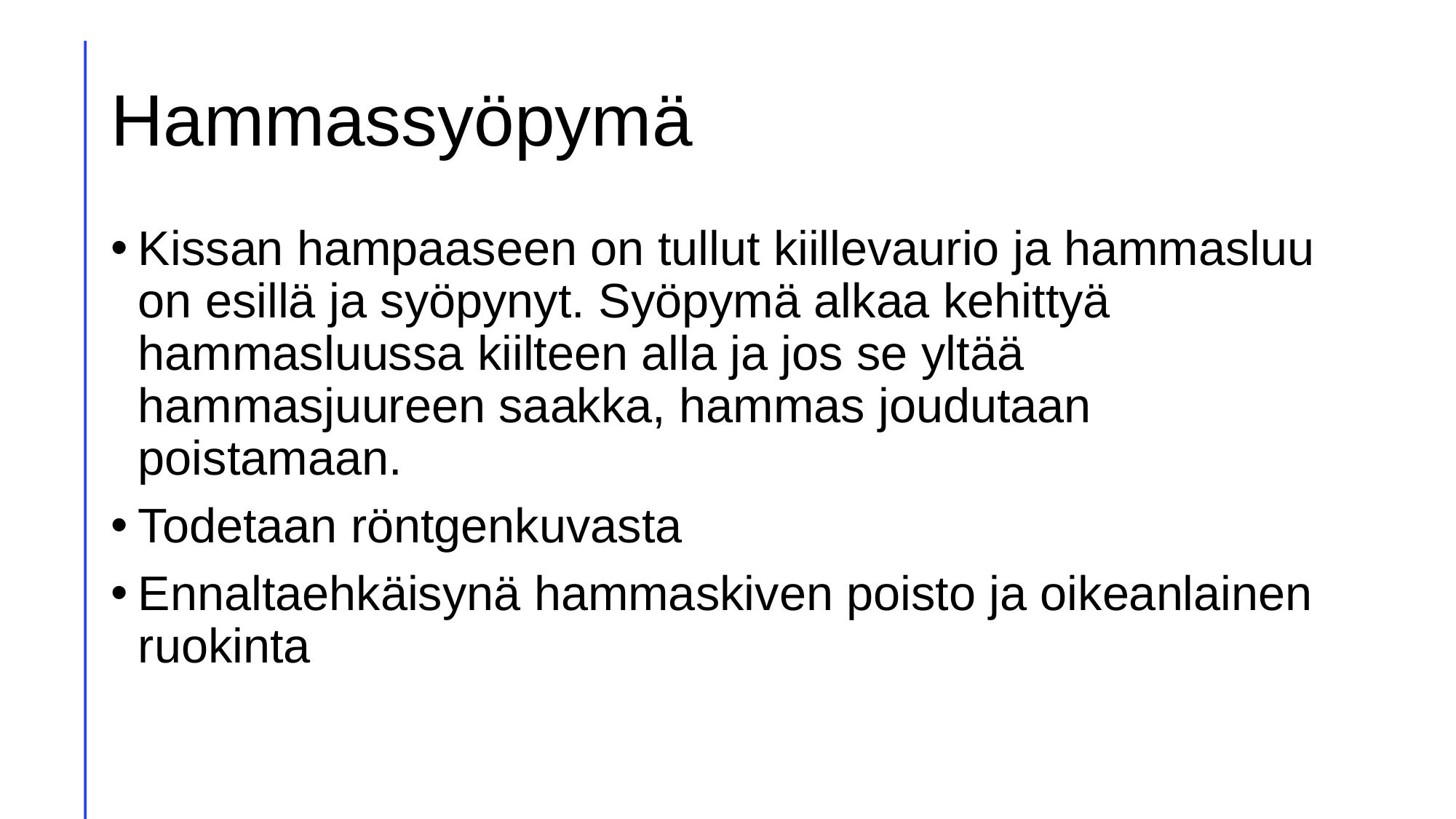

# Hammassyöpymä
Kissan hampaaseen on tullut kiillevaurio ja hammasluu on esillä ja syöpynyt. Syöpymä alkaa kehittyä hammasluussa kiilteen alla ja jos se yltää hammasjuureen saakka, hammas joudutaan poistamaan.
Todetaan röntgenkuvasta
Ennaltaehkäisynä hammaskiven poisto ja oikeanlainen ruokinta